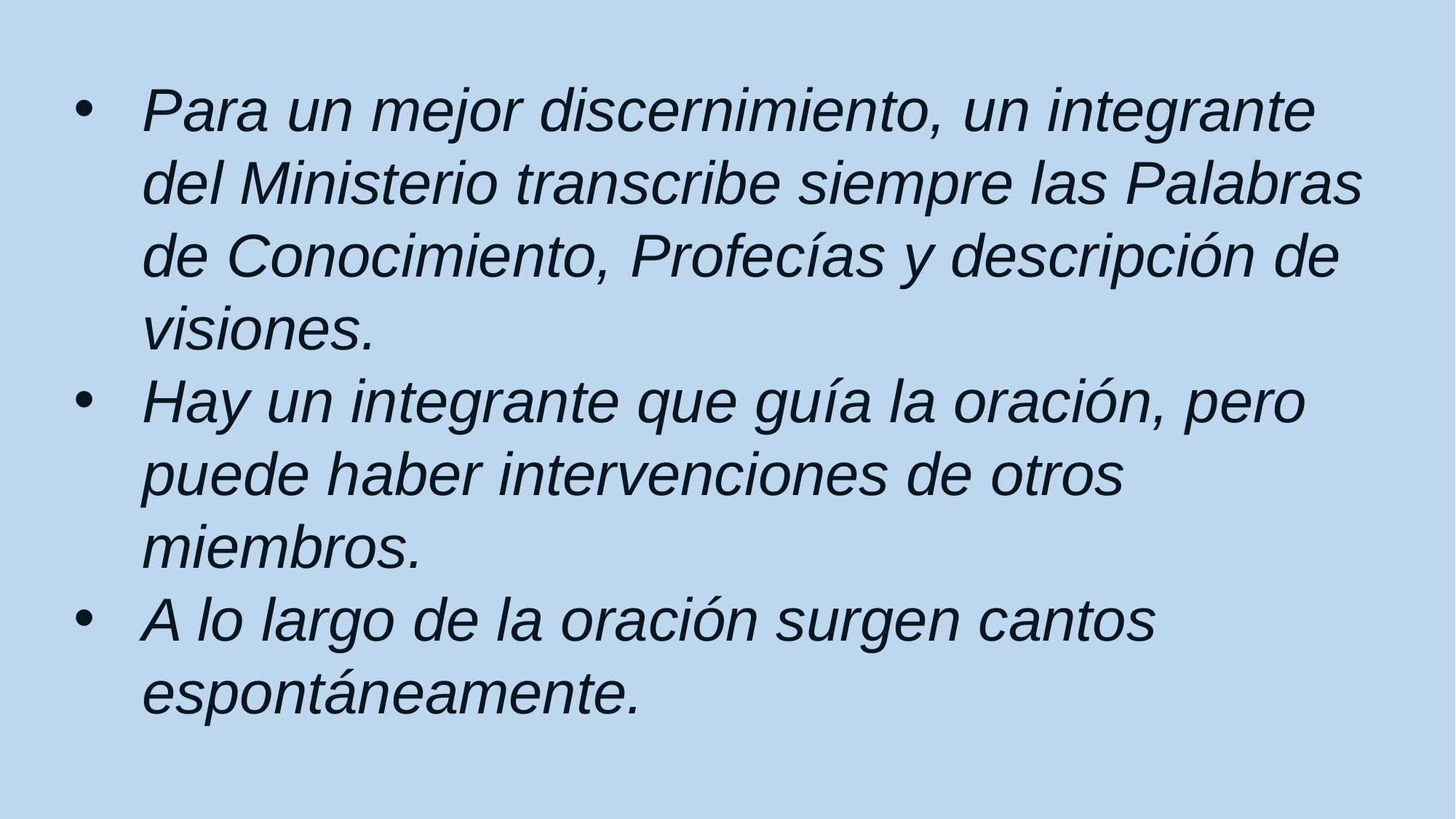

Para un mejor discernimiento, un integrante del Ministerio transcribe siempre las Palabras de Conocimiento, Profecías y descripción de visiones.
Hay un integrante que guía la oración, pero puede haber intervenciones de otros miembros.
A lo largo de la oración surgen cantos espontáneamente.